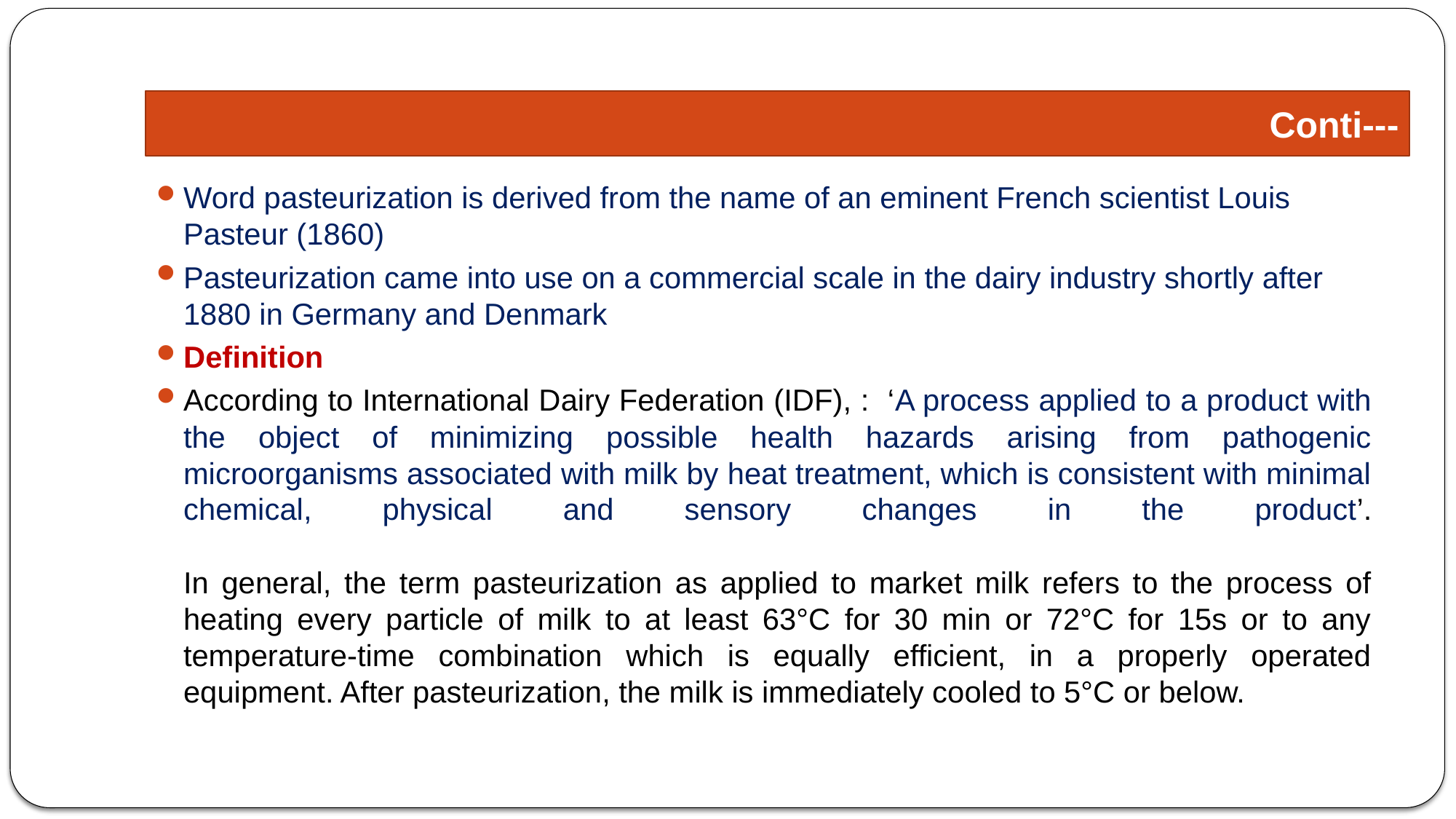

# Conti---
Conti---
Word pasteurization is derived from the name of an eminent French scientist Louis Pasteur (1860)
Pasteurization came into use on a commercial scale in the dairy industry shortly after 1880 in Germany and Denmark
Definition
According to International Dairy Federation (IDF), :  ‘A process applied to a product with the object of minimizing possible health hazards arising from pathogenic microorganisms associated with milk by heat treatment, which is consistent with minimal chemical, physical and sensory changes in the product’.
In general, the term pasteurization as applied to market milk refers to the process of heating every particle of milk to at least 63°C for 30 min or 72°C for 15s or to any temperature-time combination which is equally efficient, in a properly operated equipment. After pasteurization, the milk is immediately cooled to 5°C or below.